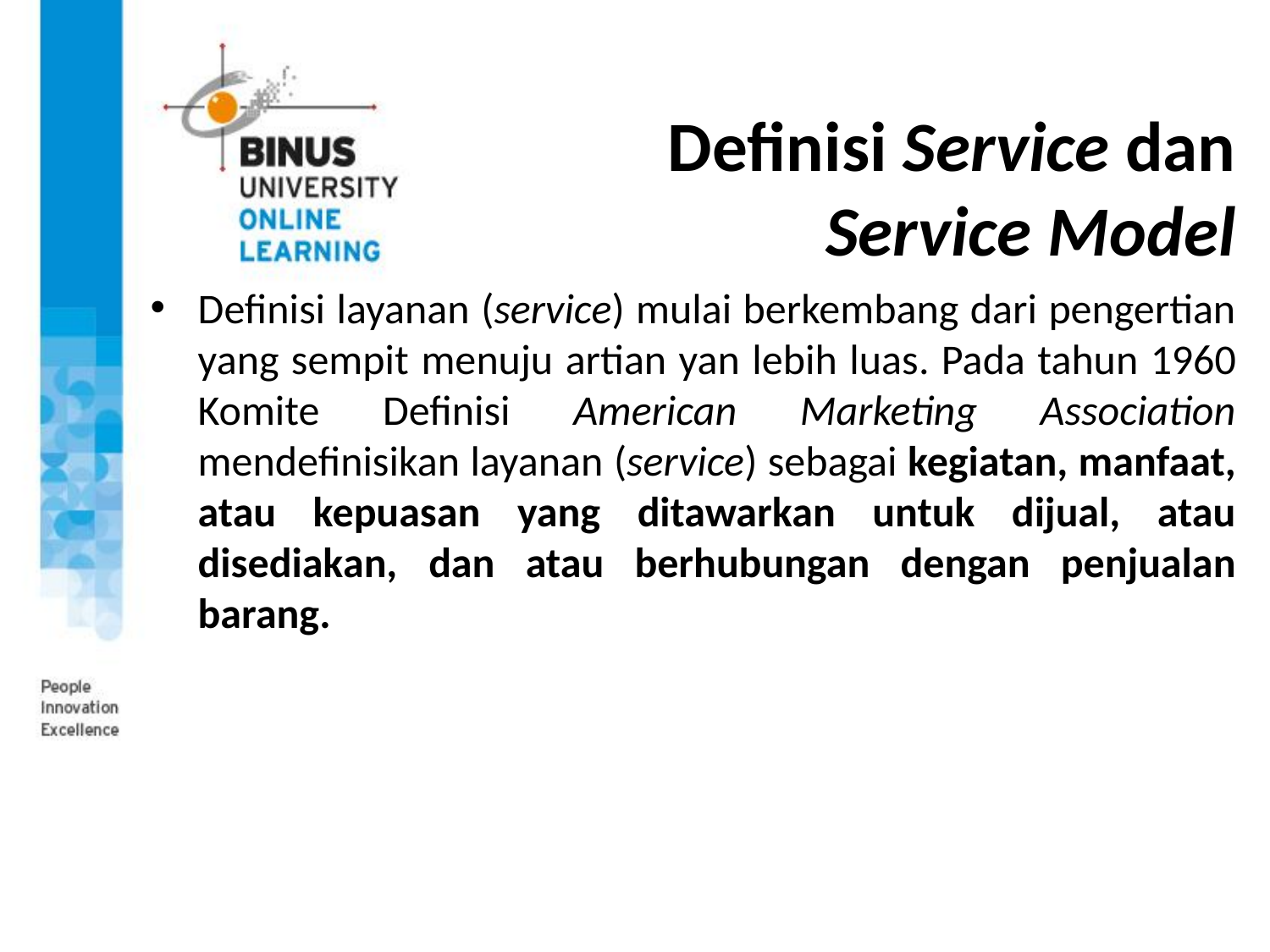

# Definisi Service dan Service Model
Definisi layanan (service) mulai berkembang dari pengertian yang sempit menuju artian yan lebih luas. Pada tahun 1960 Komite Definisi American Marketing Association mendefinisikan layanan (service) sebagai kegiatan, manfaat, atau kepuasan yang ditawarkan untuk dijual, atau disediakan, dan atau berhubungan dengan penjualan barang.